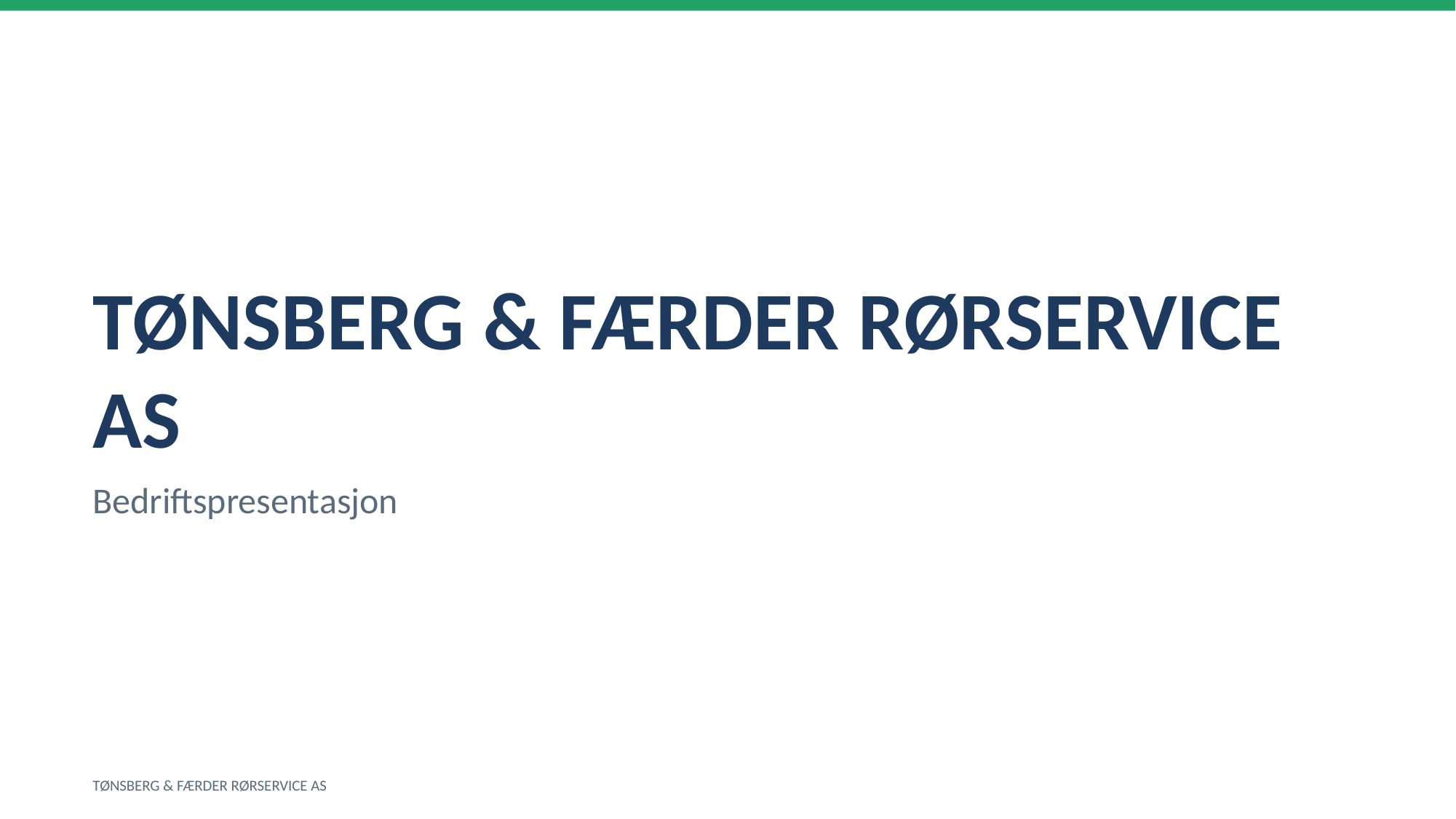

TØNSBERG & FÆRDER RØRSERVICE AS
Bedriftspresentasjon
TØNSBERG & FÆRDER RØRSERVICE AS